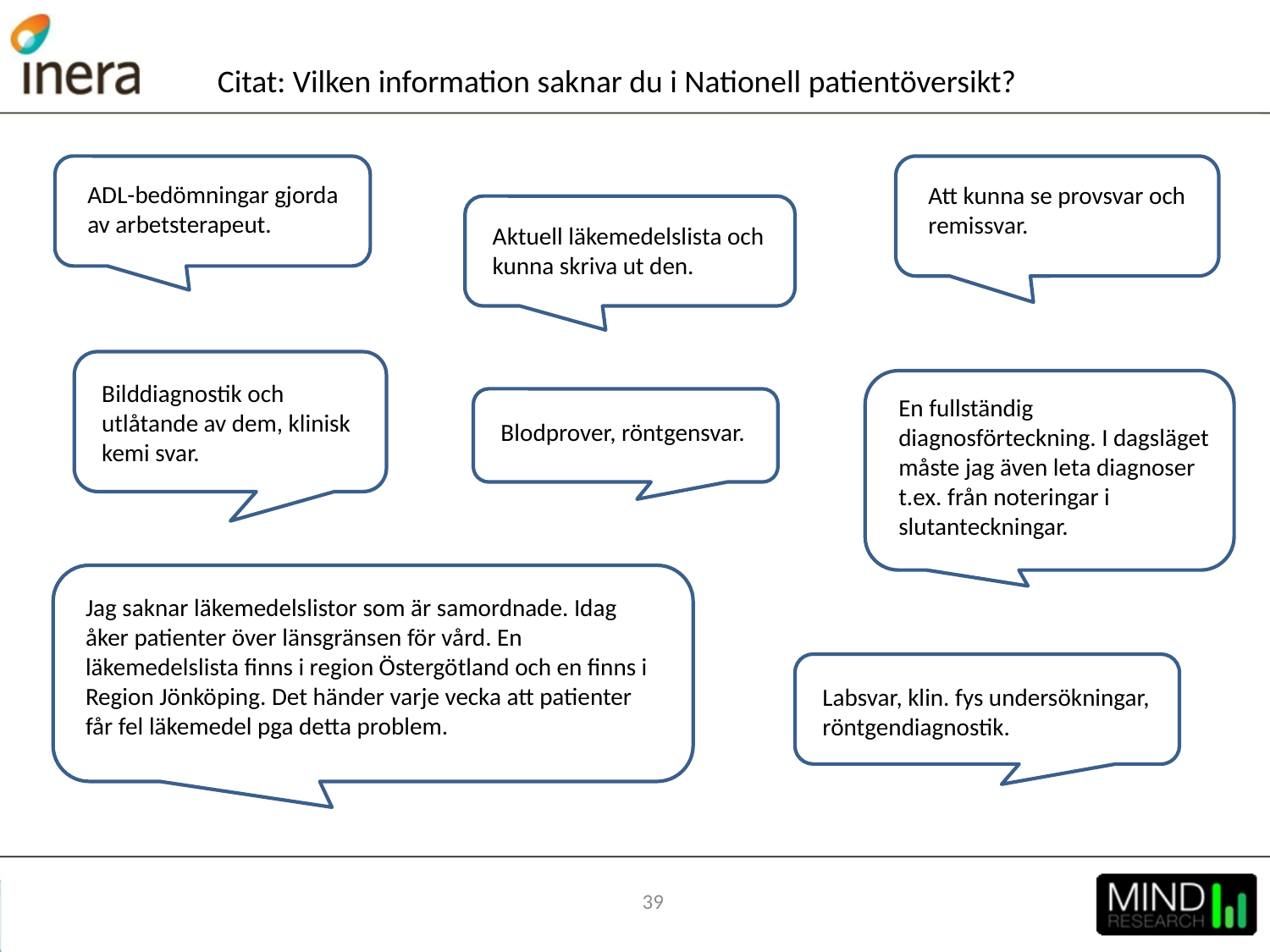

Citat: Vilken information saknar du i Nationell patientöversikt?

ADL-bedömningar gjorda av arbetsterapeut.
Att kunna se provsvar och remissvar.

Aktuell läkemedelslista och kunna skriva ut den.

Bilddiagnostik och utlåtande av dem, klinisk kemi svar.
En fullständig diagnosförteckning. I dagsläget måste jag även leta diagnoser t.ex. från noteringar i slutanteckningar.

Blodprover, röntgensvar.

Jag saknar läkemedelslistor som är samordnade. Idag åker patienter över länsgränsen för vård. En läkemedelslista finns i region Östergötland och en finns i Region Jönköping. Det händer varje vecka att patienter får fel läkemedel pga detta problem.

Labsvar, klin. fys undersökningar, röntgendiagnostik.